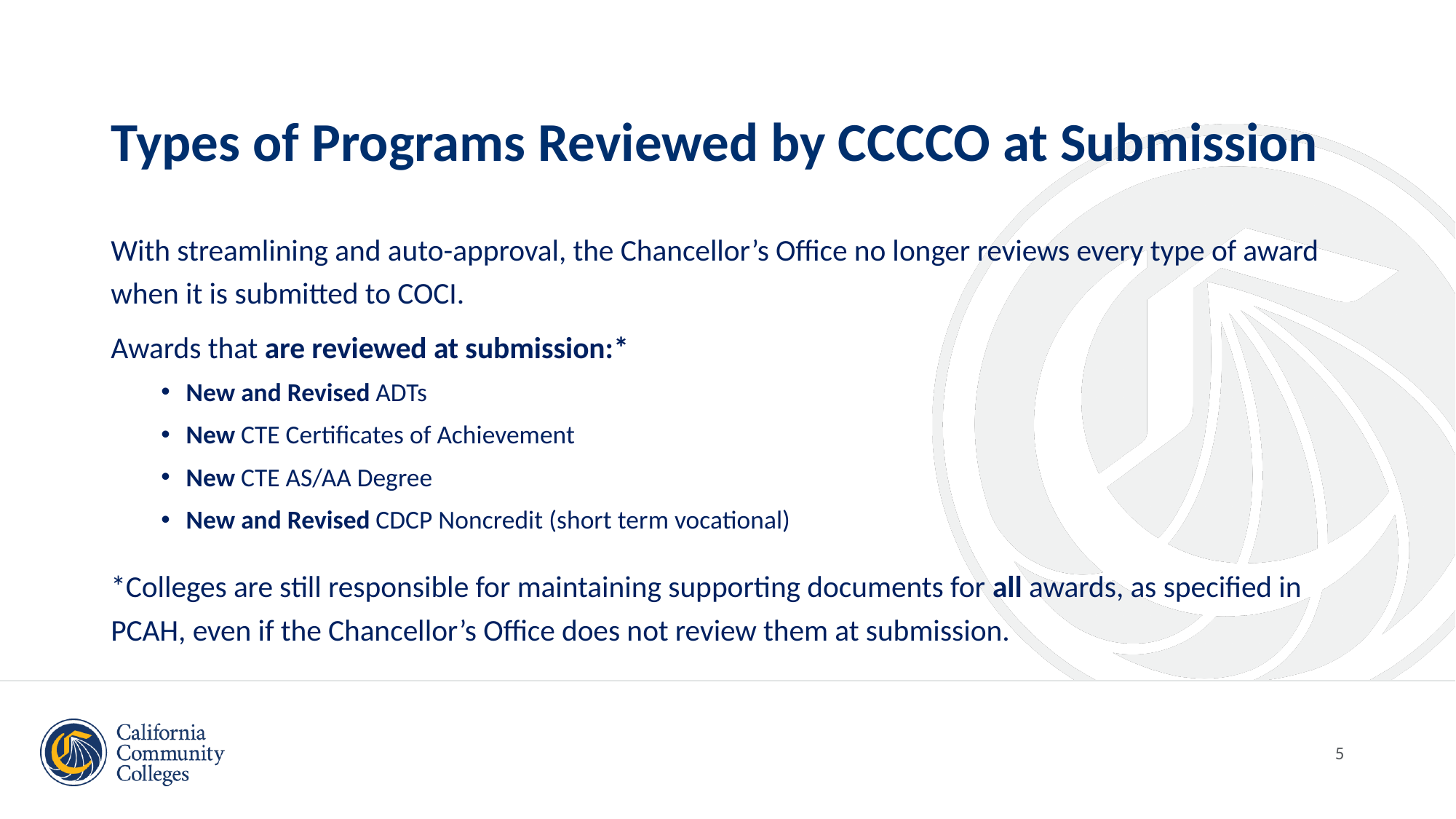

# Types of Programs Reviewed by CCCCO at Submission
With streamlining and auto-approval, the Chancellor’s Office no longer reviews every type of award when it is submitted to COCI.
Awards that are reviewed at submission:*
New and Revised ADTs
New CTE Certificates of Achievement
New CTE AS/AA Degree
New and Revised CDCP Noncredit (short term vocational)
*Colleges are still responsible for maintaining supporting documents for all awards, as specified in PCAH, even if the Chancellor’s Office does not review them at submission.
5